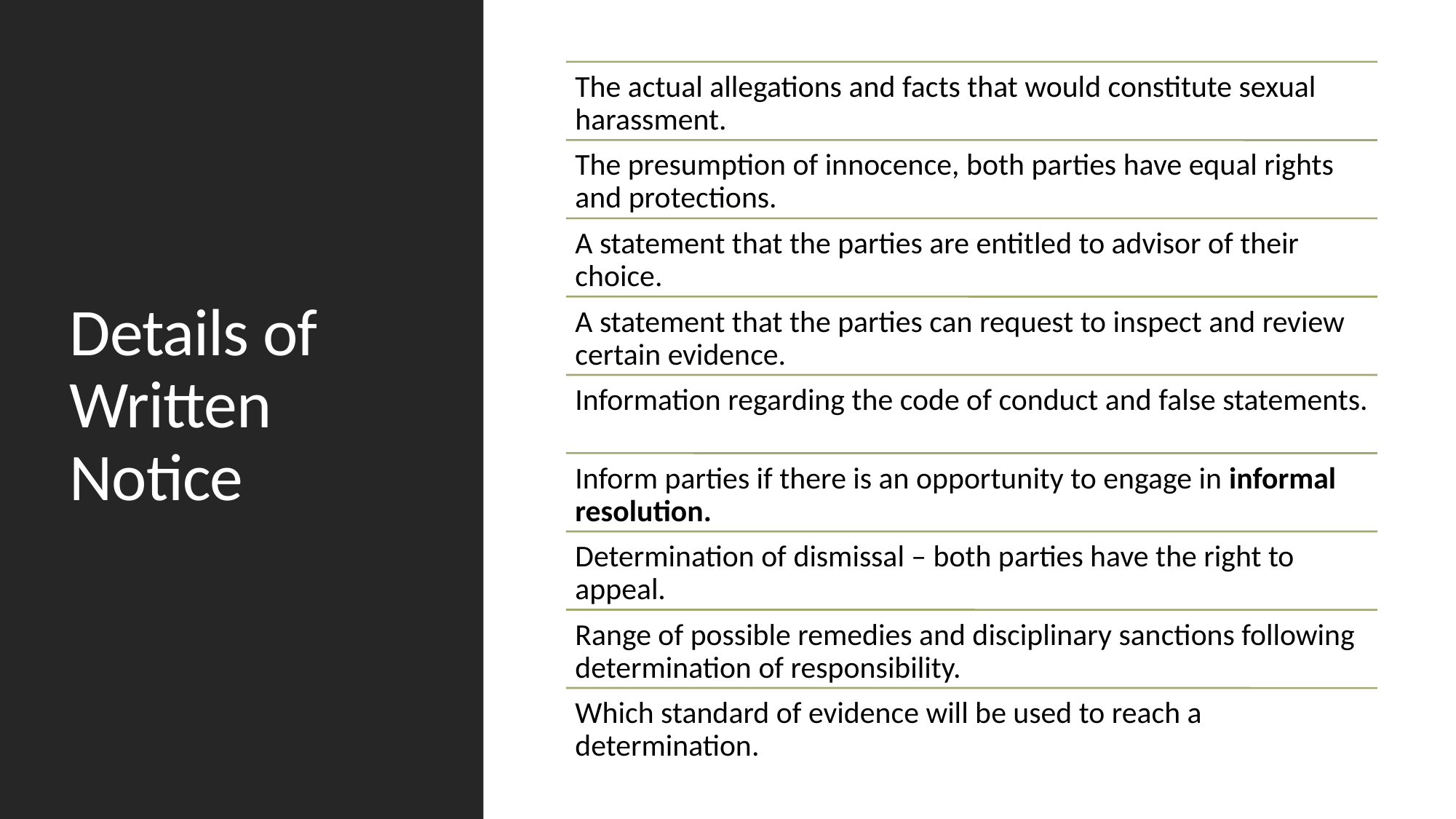

# Details of Written Notice
The actual allegations and facts that would constitute sexual harassment.
The presumption of innocence, both parties have equal rights and protections.
A statement that the parties are entitled to advisor of their choice.
A statement that the parties can request to inspect and review certain evidence.
Information regarding the code of conduct and false statements.
Inform parties if there is an opportunity to engage in informal resolution.
Determination of dismissal – both parties have the right to appeal.
Range of possible remedies and disciplinary sanctions following determination of responsibility.
Which standard of evidence will be used to reach a determination.